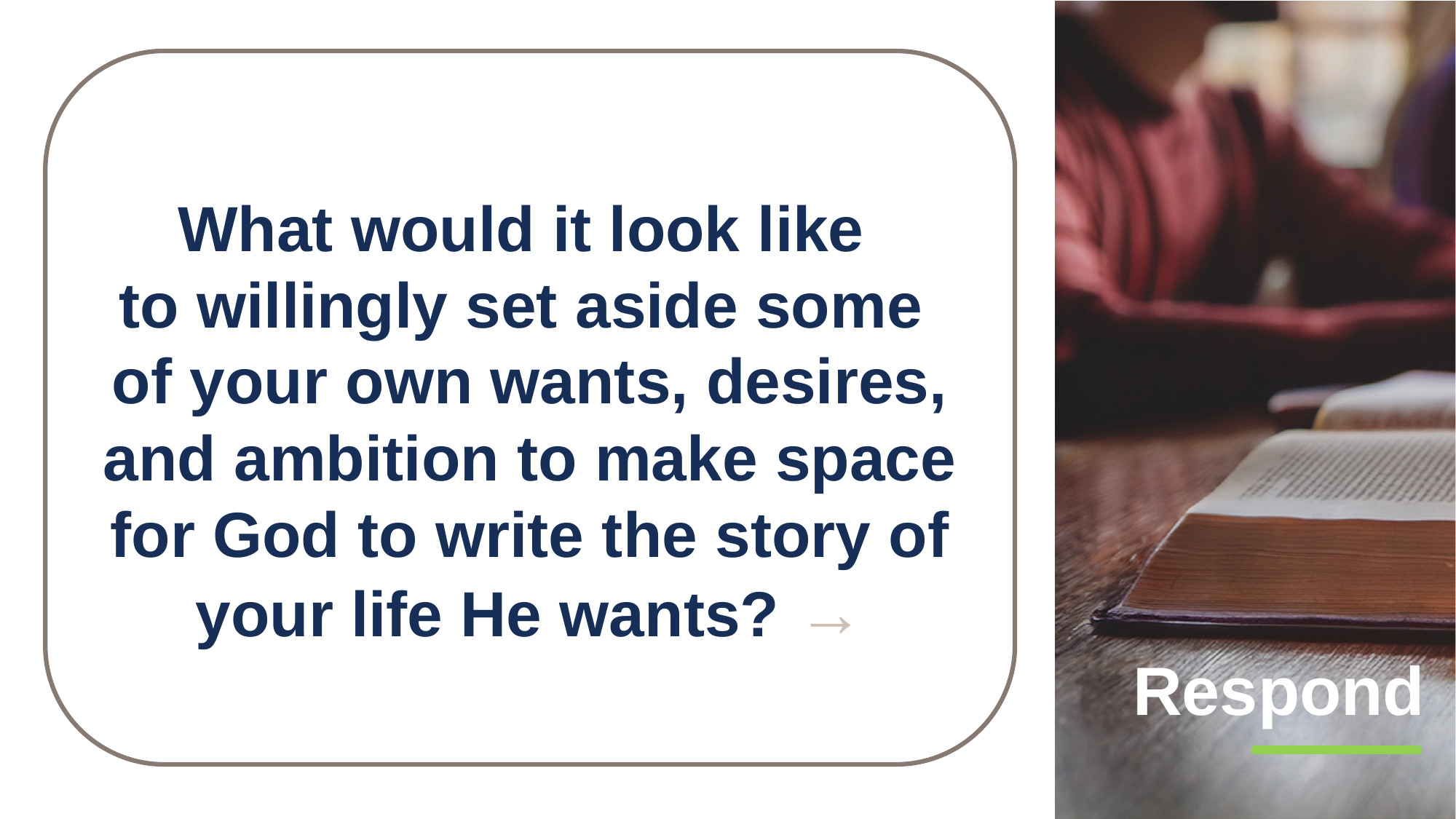

What would it look like
to willingly set aside some
of your own wants, desires, and ambition to make space for God to write the story of your life He wants? →
# Respond